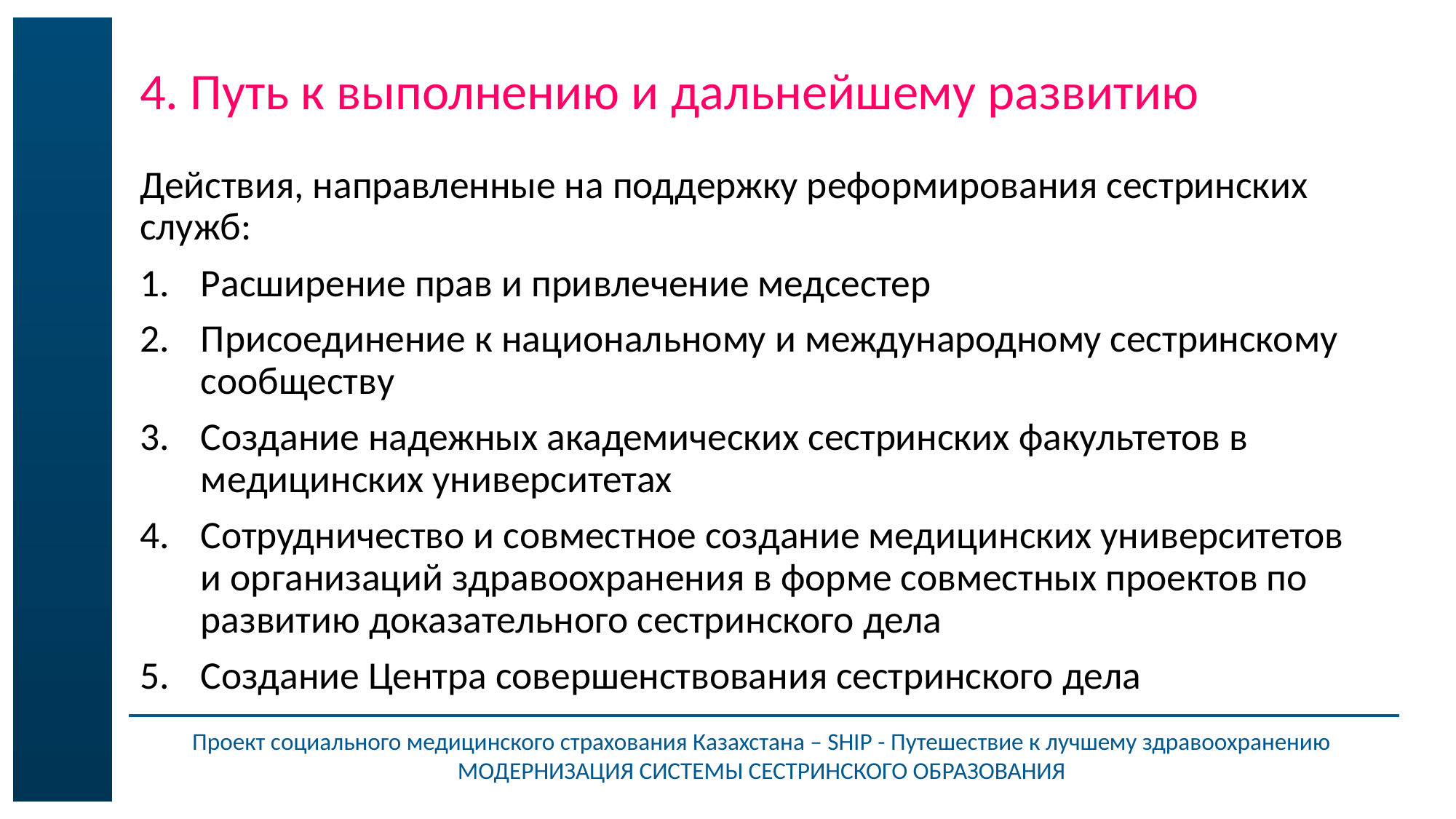

# 4. Путь к выполнению и дальнейшему развитию
Действия, направленные на поддержку реформирования сестринских служб:
Расширение прав и привлечение медсестер
Присоединение к национальному и международному сестринскому сообществу
Создание надежных академических сестринских факультетов в медицинских университетах
Сотрудничество и совместное создание медицинских университетов и организаций здравоохранения в формe совместных проектов по развитию доказательного сестринского дела
Создание Центра совершенствования сестринского дела